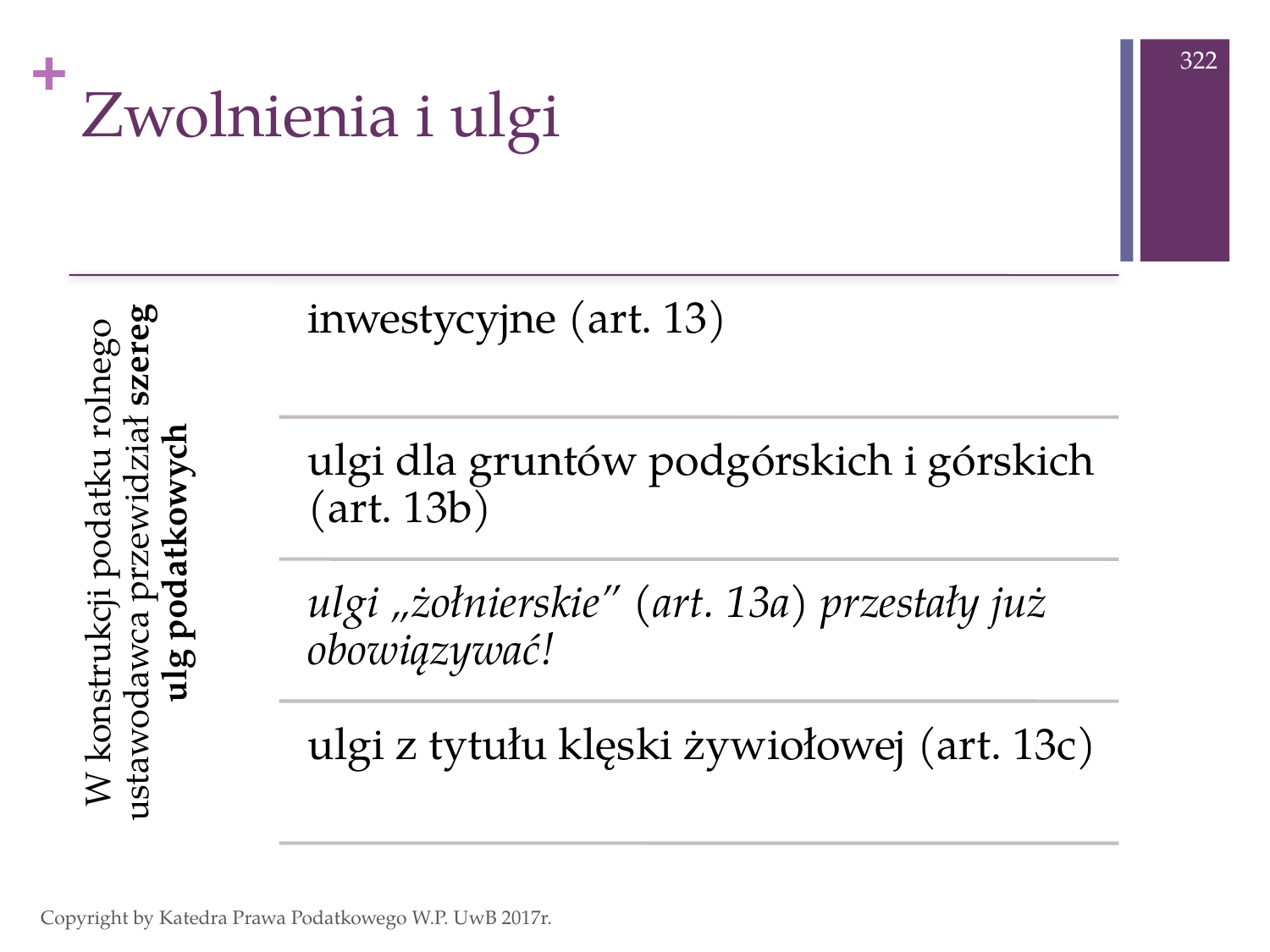

322
# Zwolnienia i ulgi
W konstrukcji podatku rolnego ustawodawca przewidział szereg ulg podatkowych
inwestycyjne (art. 13)
ulgi dla gruntów podgórskich i górskich (art. 13b)
ulgi „żołnierskie” (art. 13a) przestały już obowiązywać!
ulgi z tytułu klęski żywiołowej (art. 13c)
Copyright by Katedra Prawa Podatkowego W.P. UwB 2017r.